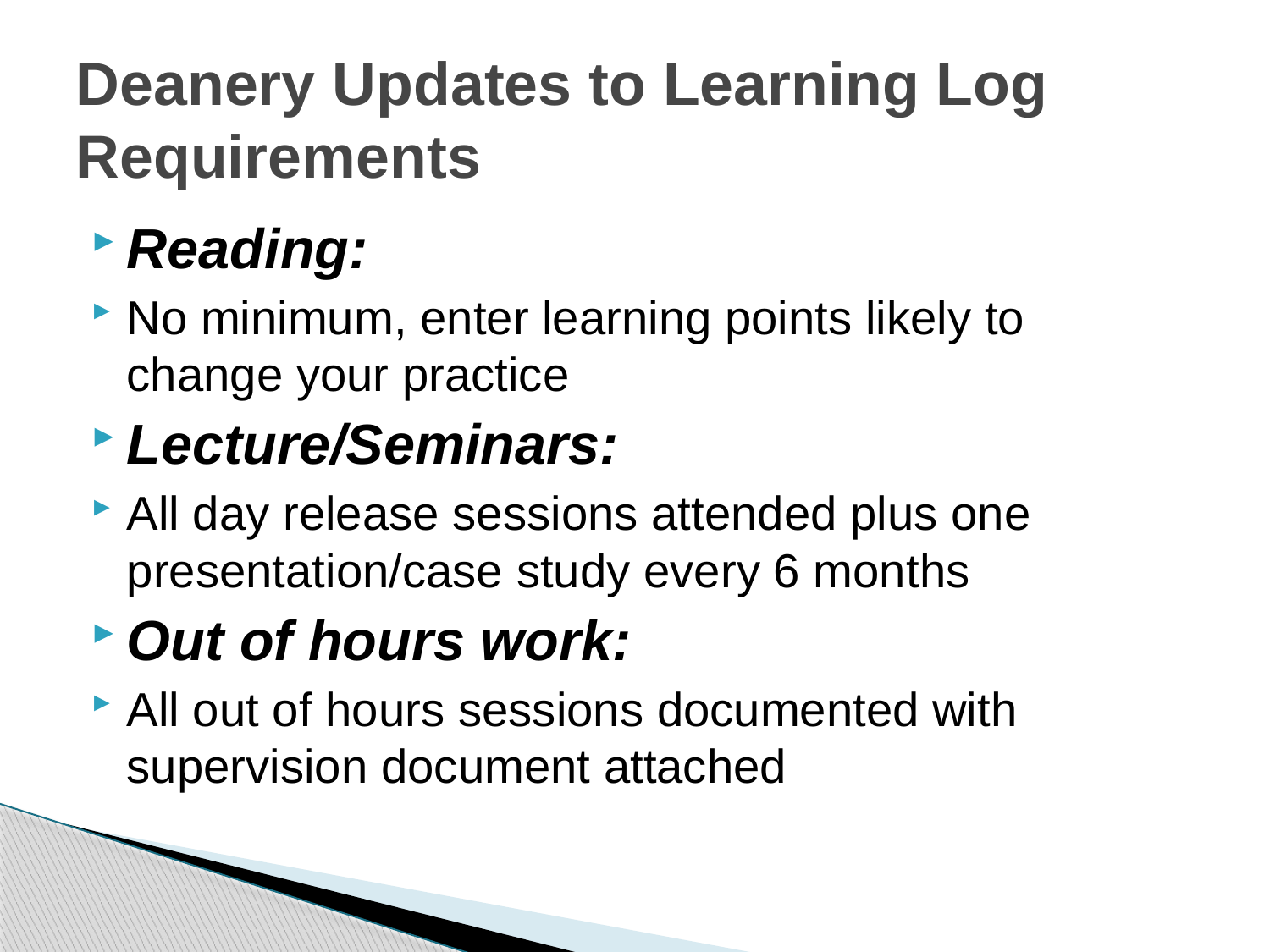

# Deanery Updates to Learning Log Requirements
Reading:
No minimum, enter learning points likely to change your practice
Lecture/Seminars:
All day release sessions attended plus one presentation/case study every 6 months
Out of hours work:
All out of hours sessions documented with supervision document attached